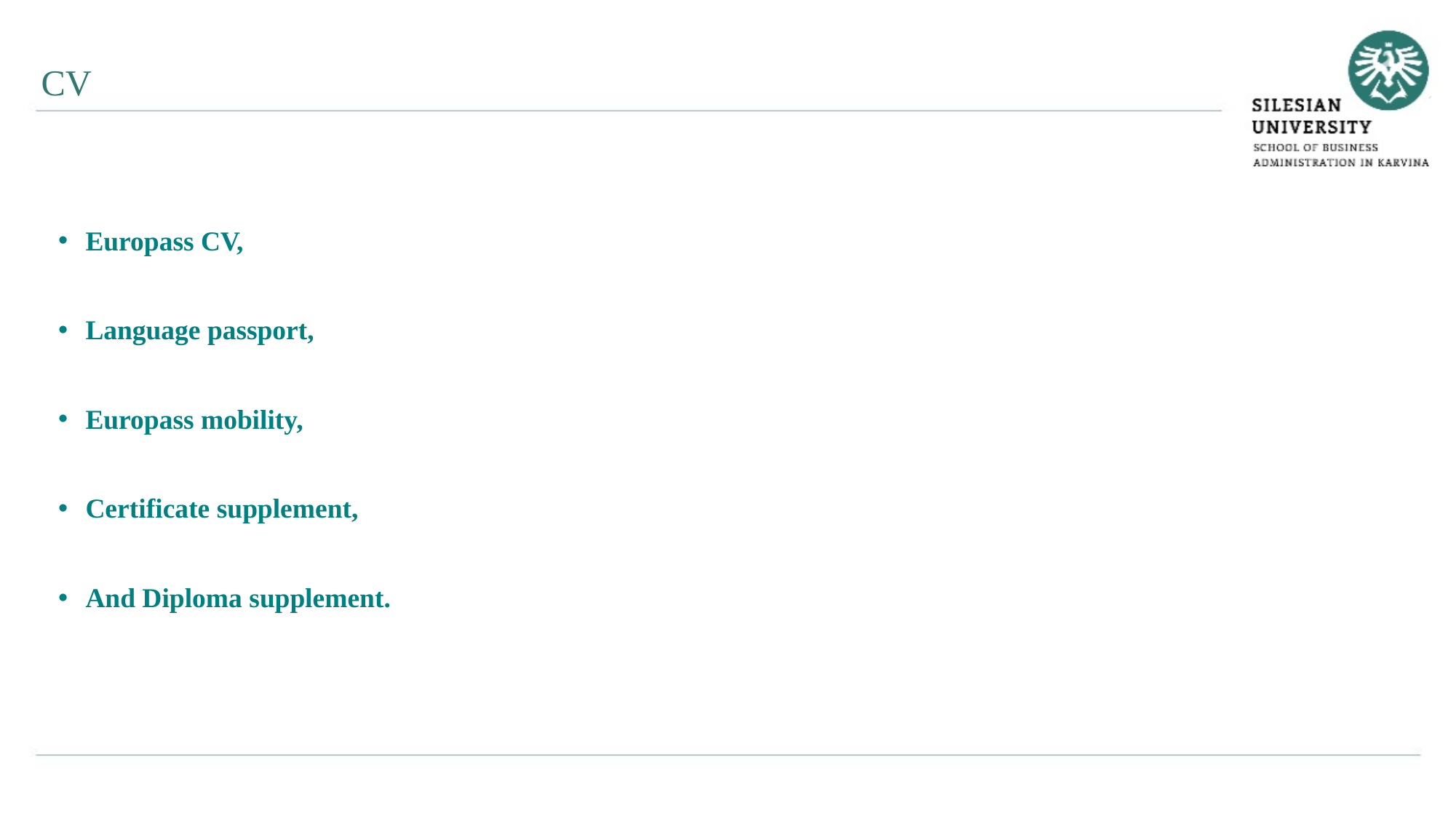

CV
Europass CV,

Language passport,

Europass mobility,

Certificate supplement,

And Diploma supplement.